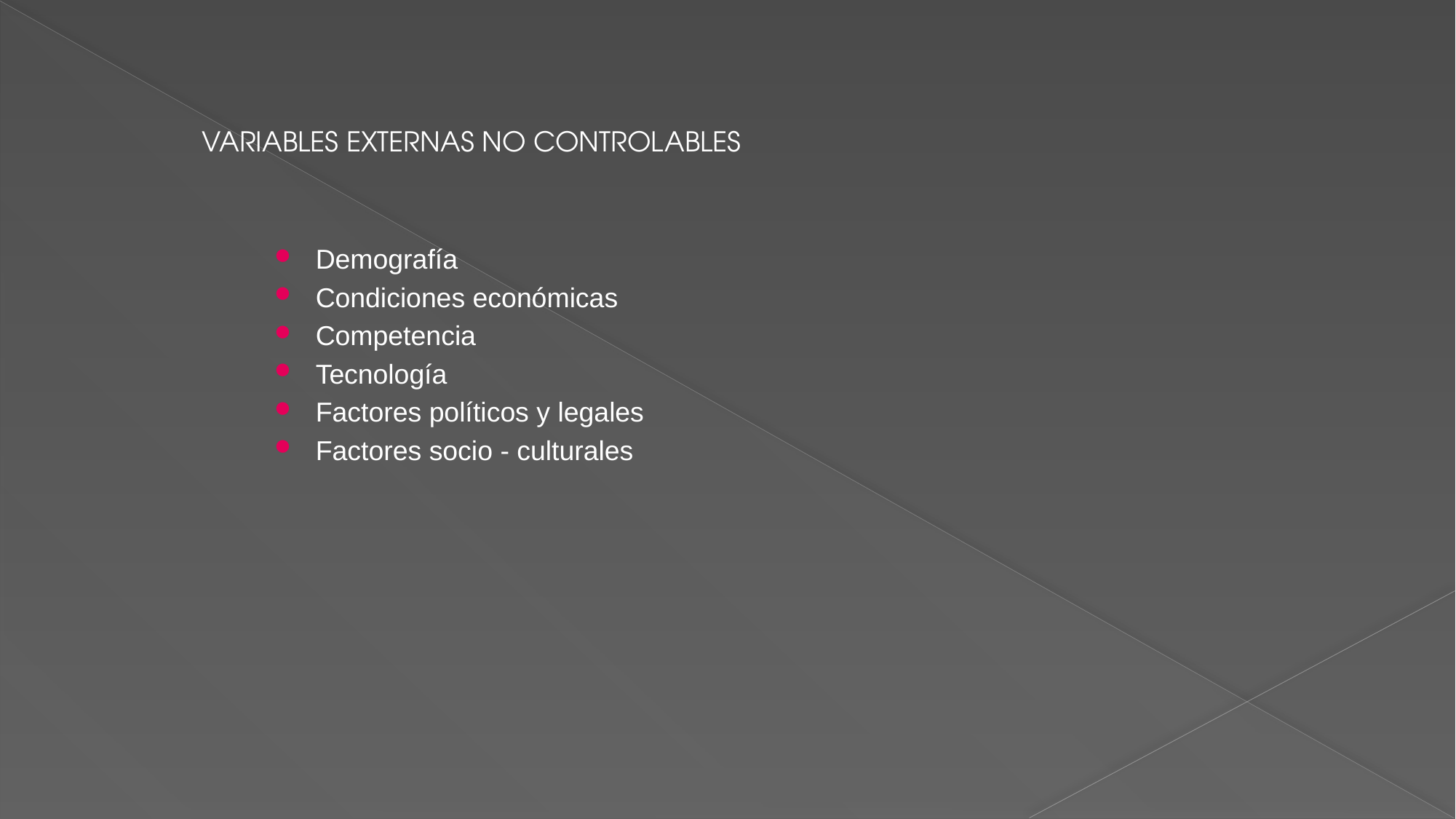

VARIABLES EXTERNAS NO CONTROLABLES
Demografía
Condiciones económicas
Competencia
Tecnología
Factores políticos y legales
Factores socio - culturales